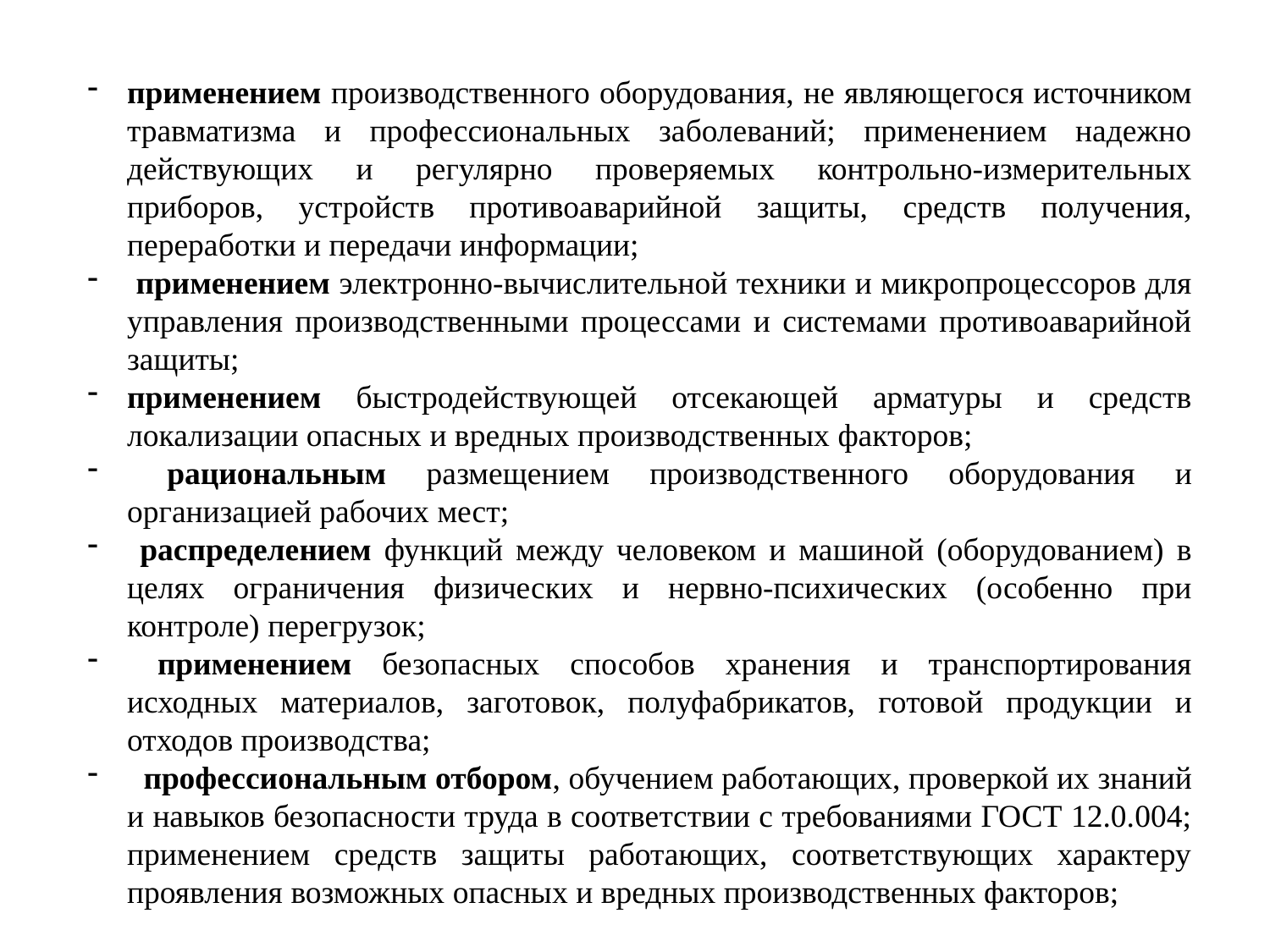

применением производственного оборудования, не являющегося источником травматизма и профессиональных заболеваний; применением надежно действующих и регулярно проверяемых контрольно-измерительных приборов, устройств противоаварийной защиты, средств получения, переработки и передачи информации;
 применением электронно-вычислительной техники и микропроцессоров для управления производственными процессами и системами противоаварийной защиты;
применением быстродействующей отсекающей арматуры и средств локализации опасных и вредных производственных факторов;
 рациональным размещением производственного оборудования и организацией рабочих мест;
 распределением функций между человеком и машиной (оборудованием) в целях ограничения физических и нервно-психических (особенно при контроле) перегрузок;
 применением безопасных способов хранения и транспортирования исходных материалов, заготовок, полуфабрикатов, готовой продукции и отходов производства;
  профессиональным отбором, обучением работающих, проверкой их знаний и навыков безопасности труда в соответствии с требованиями ГОСТ 12.0.004; применением средств защиты работающих, соответствующих характеру проявления возможных опасных и вредных производственных факторов;